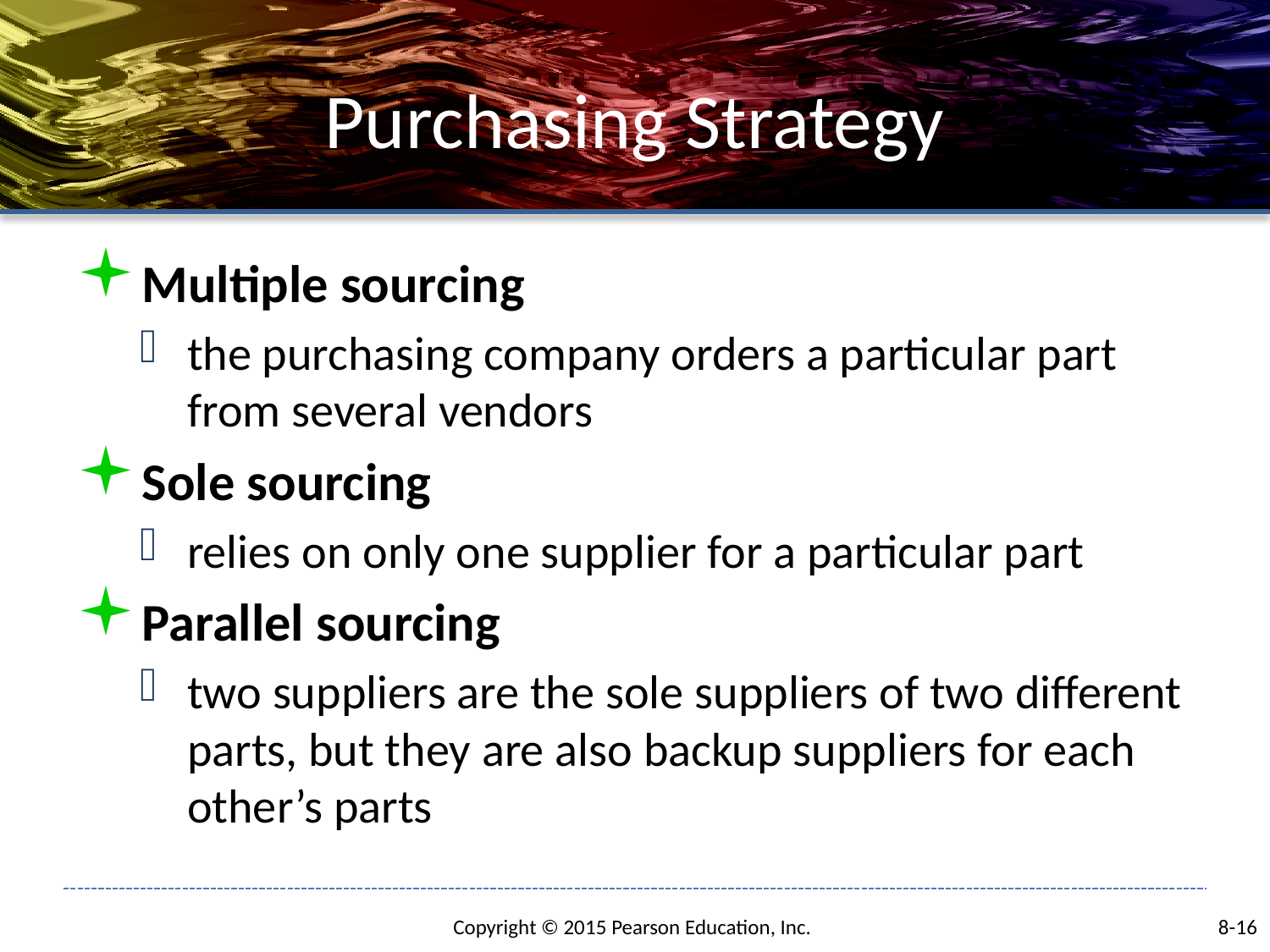

# Purchasing Strategy
Multiple sourcing
the purchasing company orders a particular part from several vendors
Sole sourcing
relies on only one supplier for a particular part
Parallel sourcing
two suppliers are the sole suppliers of two different parts, but they are also backup suppliers for each other’s parts

8-16
Copyright © 2015 Pearson Education, Inc.